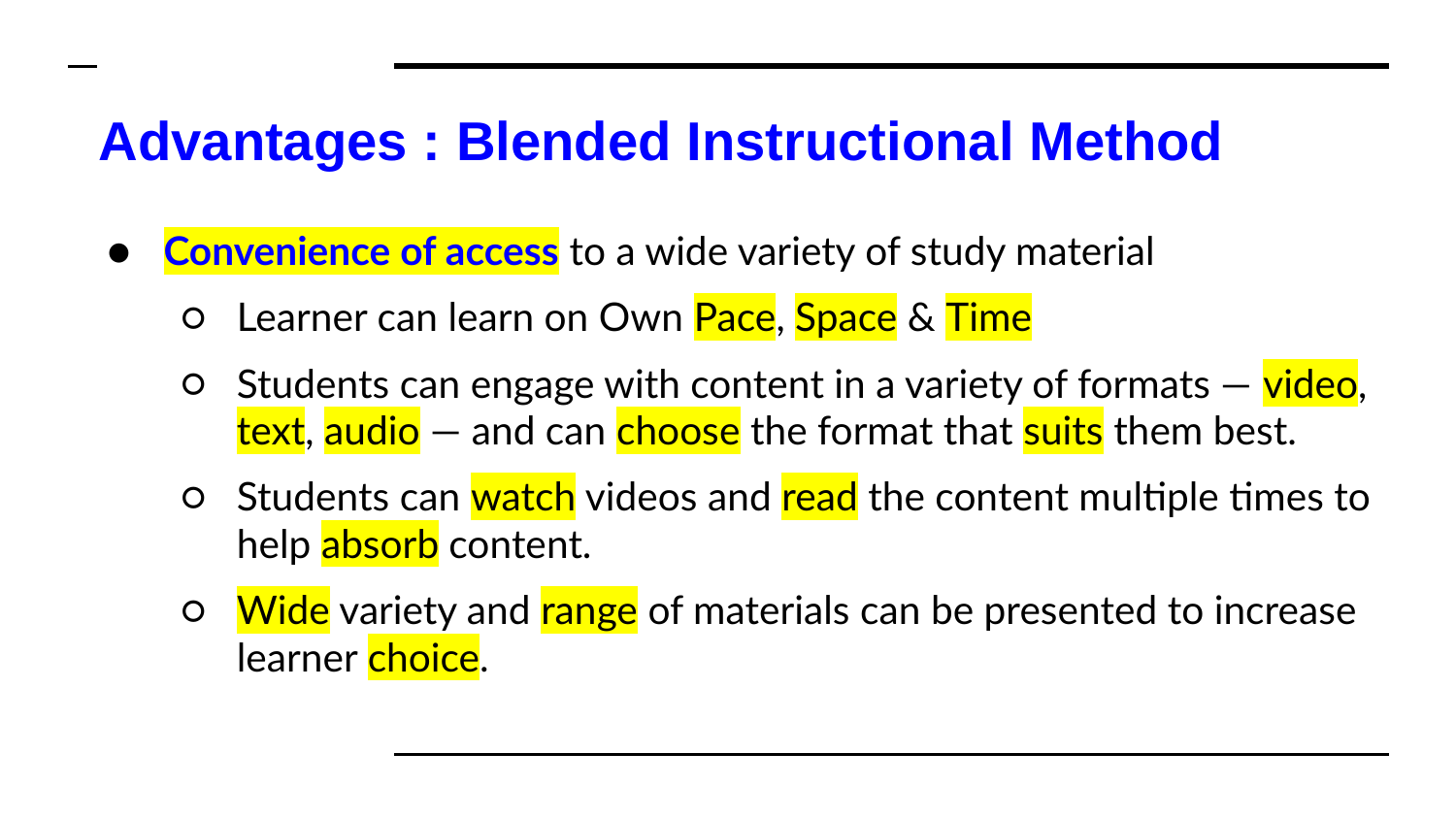

Advantages : Blended Instructional Method
Convenience of access to a wide variety of study material
Learner can learn on Own Pace, Space & Time
Students can engage with content in a variety of formats — video, text, audio — and can choose the format that suits them best.
Students can watch videos and read the content multiple times to help absorb content.
Wide variety and range of materials can be presented to increase learner choice.